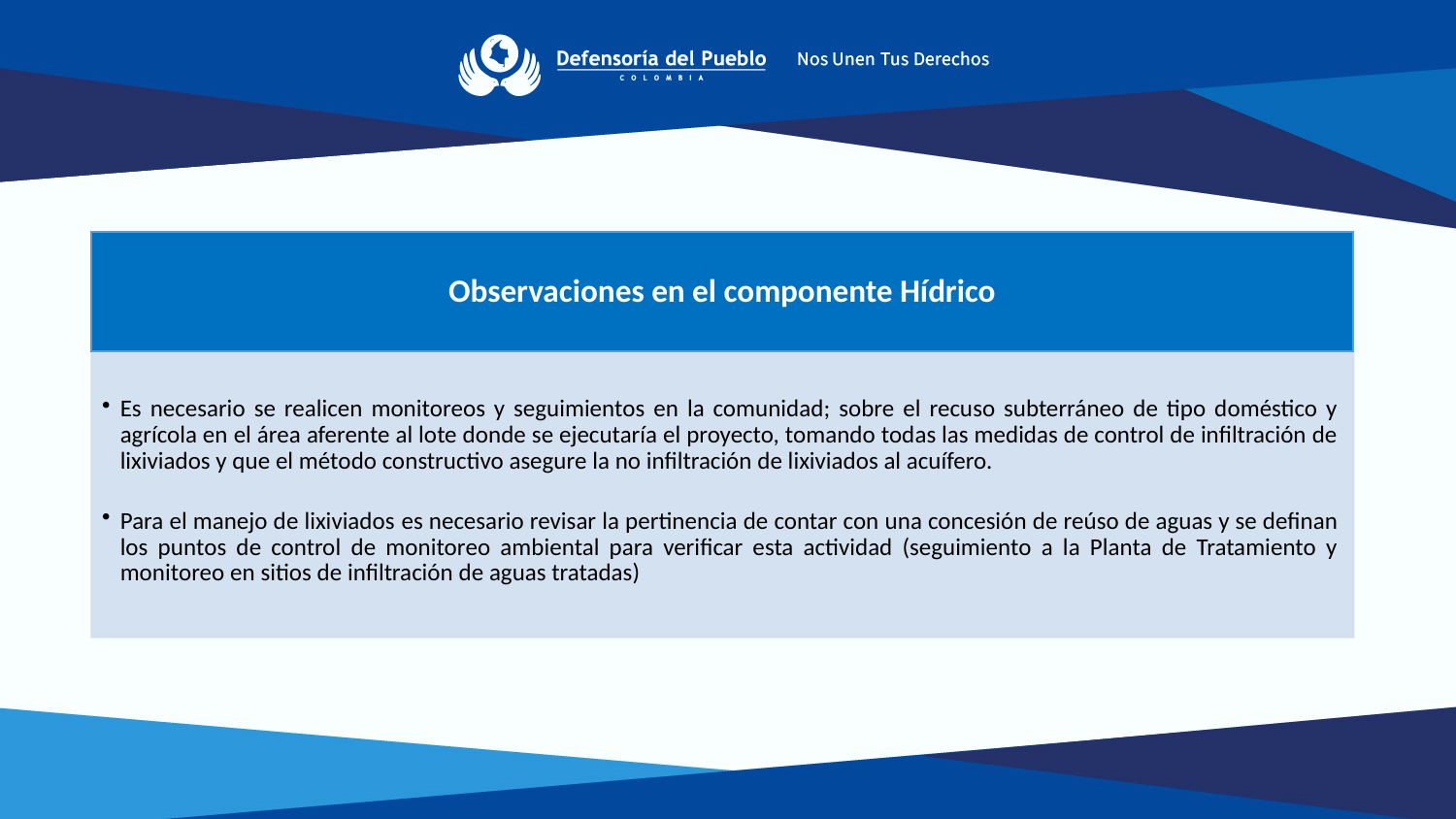

Observaciones en el componente Hídrico

Es necesario se realicen monitoreos y seguimientos en la comunidad; sobre el recuso subterráneo de tipo doméstico y agrícola en el área aferente al lote donde se ejecutaría el proyecto, tomando todas las medidas de control de infiltración de lixiviados y que el método constructivo asegure la no infiltración de lixiviados al acuífero.

Para el manejo de lixiviados es necesario revisar la pertinencia de contar con una concesión de reúso de aguas y se definan los puntos de control de monitoreo ambiental para verificar esta actividad (seguimiento a la Planta de Tratamiento y monitoreo en sitios de infiltración de aguas tratadas)